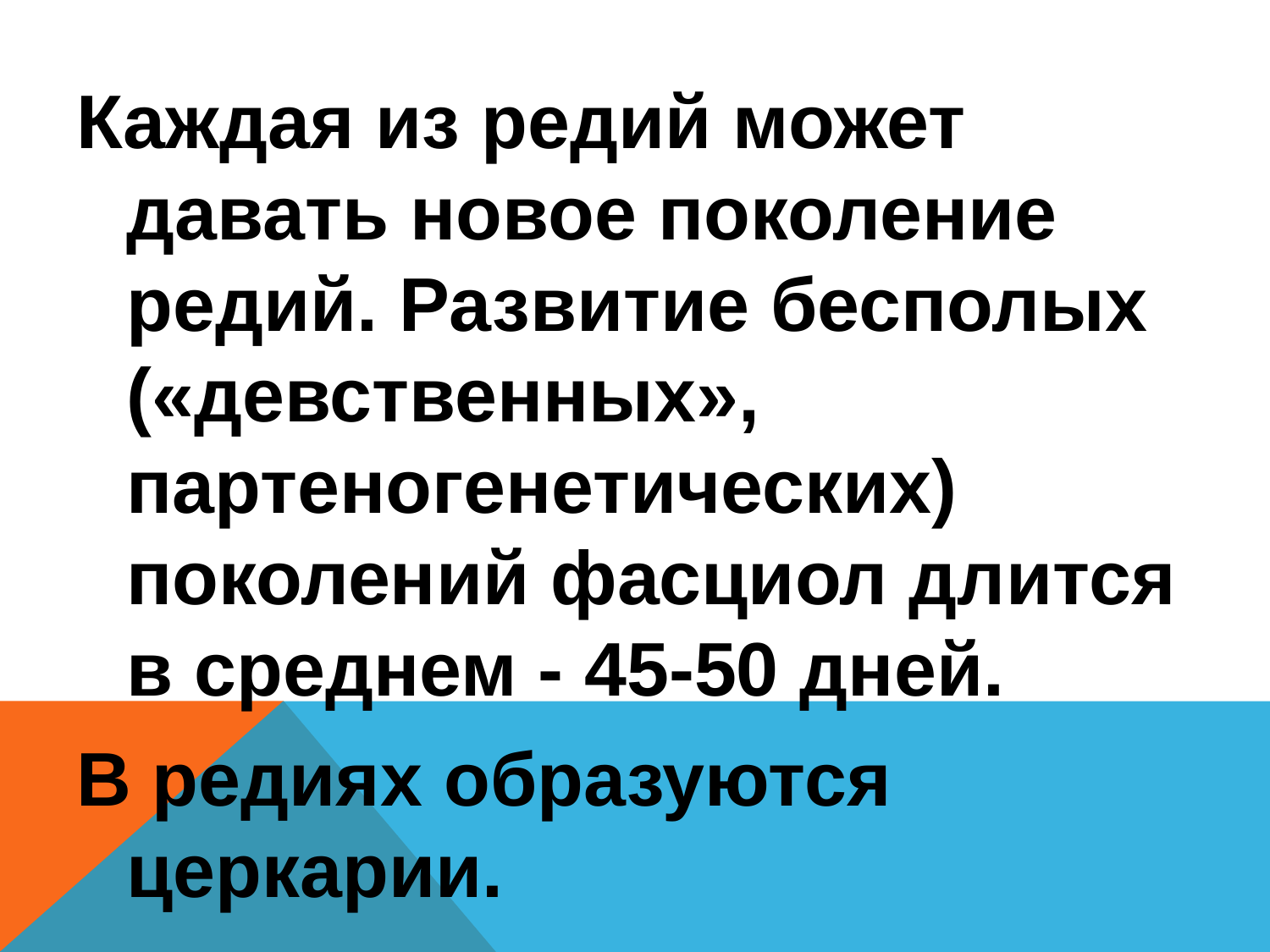

Каждая из редий может давать новое поколение редий. Развитие бесполых («девственных», партеногенетических) поколений фасциол длится в среднем - 45-50 дней.
В редиях образуются церкарии.
#